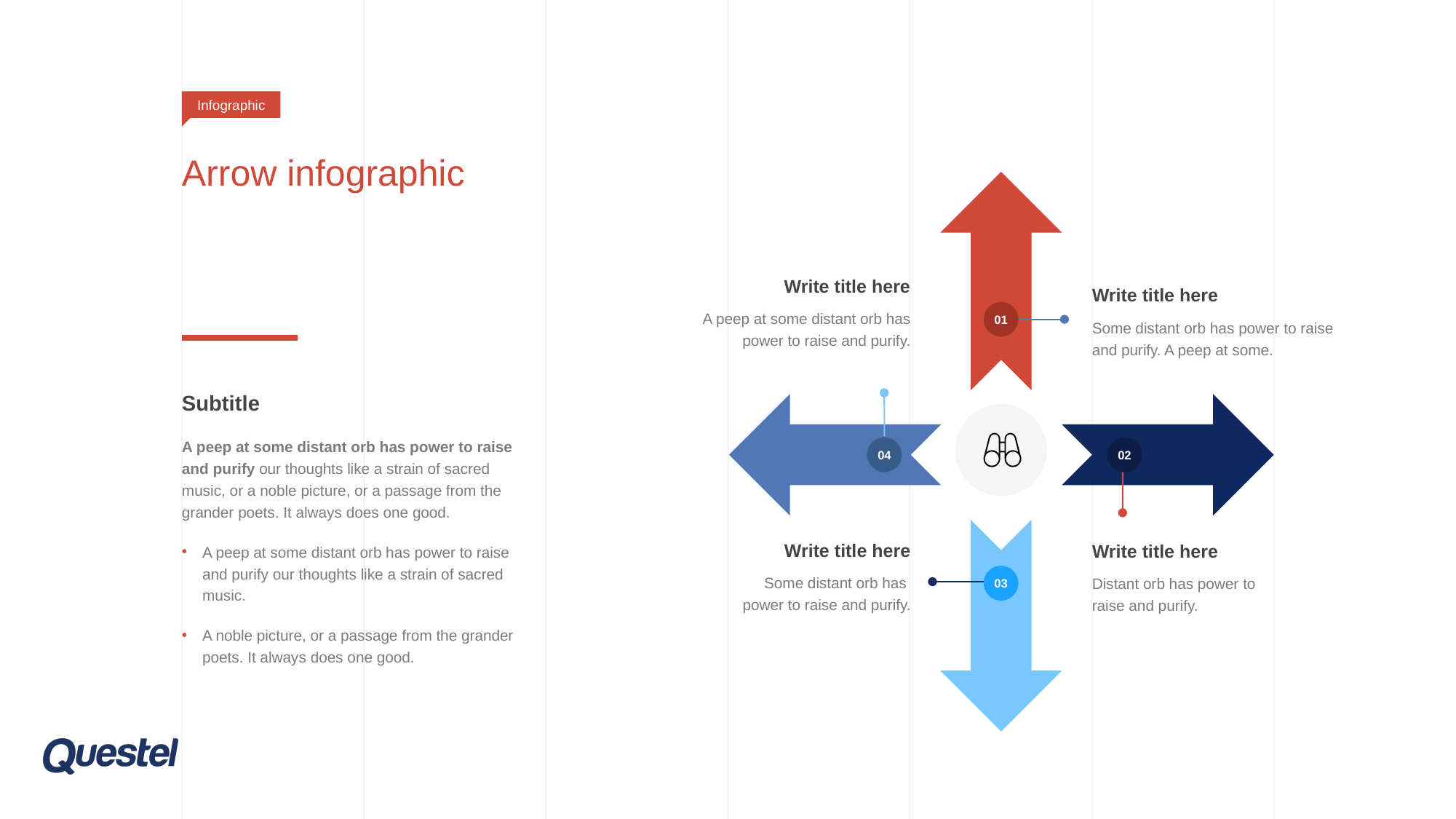

Infographic

# Arrow infographic

Write title here
A peep at some distant orb has power to raise and purify.
Write title here
Some distant orb has power to raise and purify. A peep at some.
01
Subtitle
A peep at some distant orb has power to raise and purify our thoughts like a strain of sacred music, or a noble picture, or a passage from the grander poets. It always does one good.
A peep at some distant orb has power to raise and purify our thoughts like a strain of sacred music.
A noble picture, or a passage from the grander poets. It always does one good.

04
02
Write title here
Some distant orb has
power to raise and purify.
Write title here
Distant orb has power to
raise and purify.

03